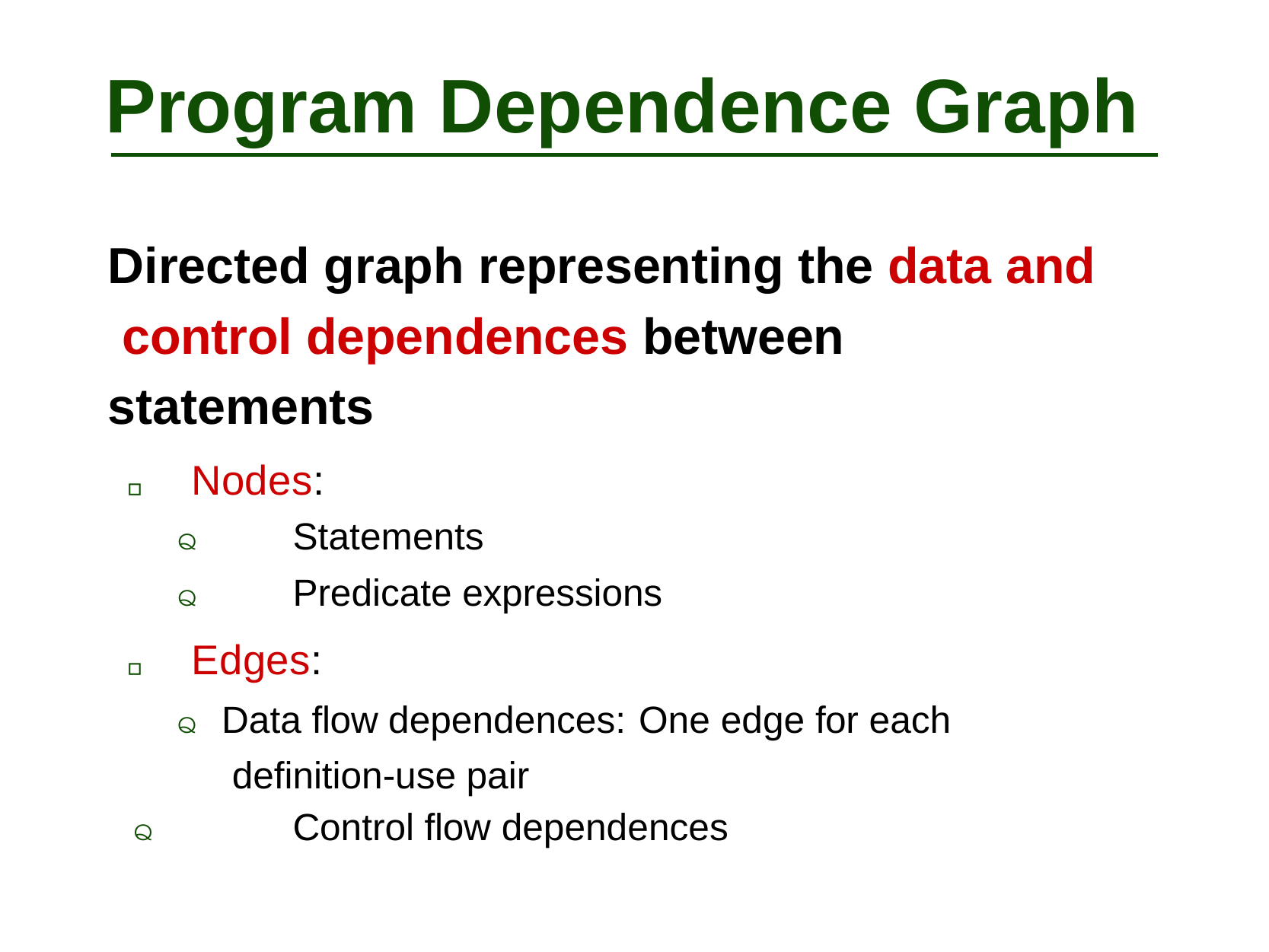

# Program Dependence Graph
Directed graph representing the data and  control dependences between  statements
□	Nodes:
Q	Statements
Q	Predicate expressions
□	Edges:
Q	Data flow dependences: One edge for each  definition-use pair
Q	Control flow dependences